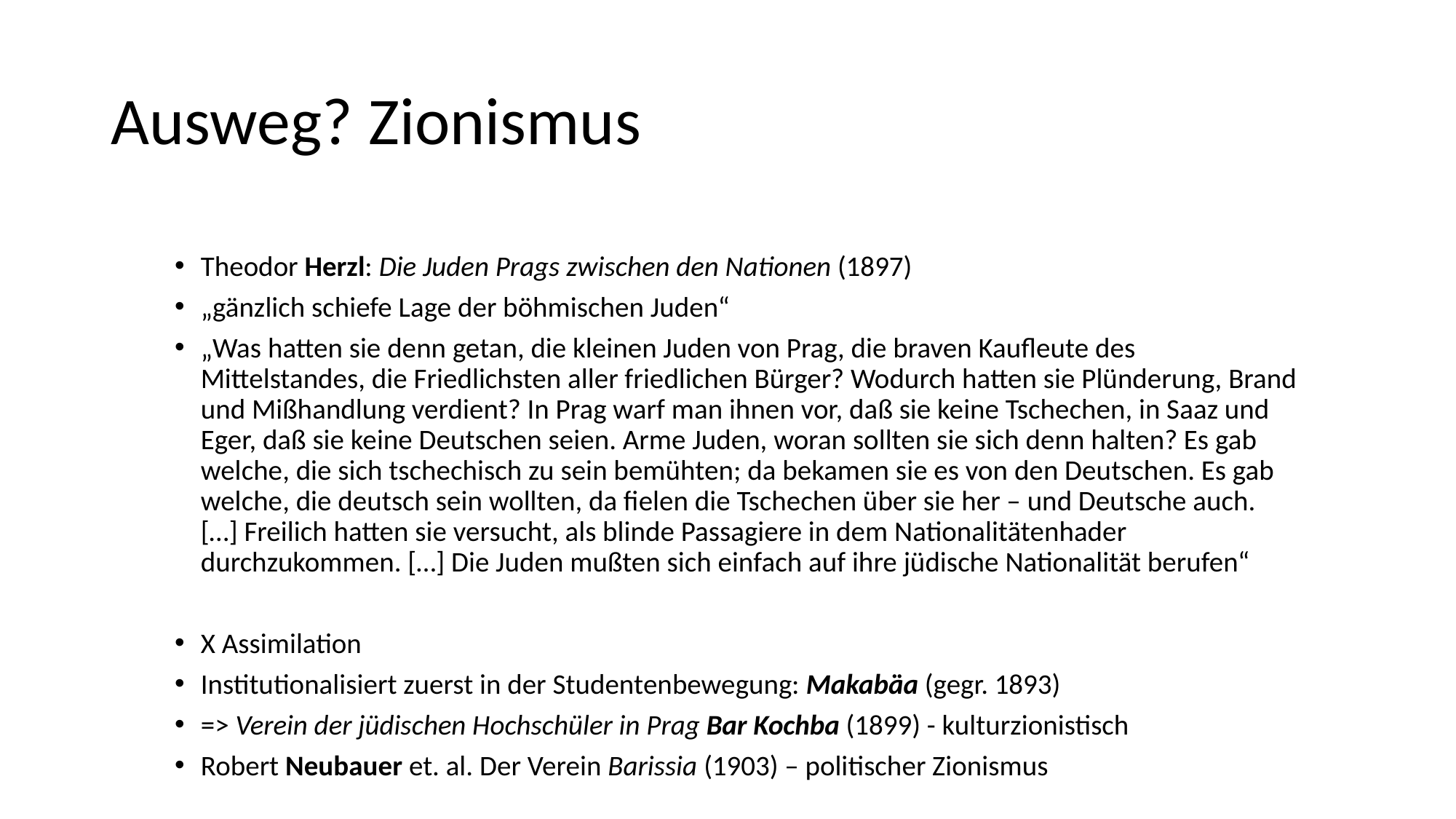

# Ausweg? Zionismus

Theodor Herzl: Die Juden Prags zwischen den Nationen (1897)
„gänzlich schiefe Lage der böhmischen Juden“
„Was hatten sie denn getan, die kleinen Juden von Prag, die braven Kaufleute des Mittelstandes, die Friedlichsten aller friedlichen Bürger? Wodurch hatten sie Plünderung, Brand und Mißhandlung verdient? In Prag warf man ihnen vor, daß sie keine Tschechen, in Saaz und Eger, daß sie keine Deutschen seien. Arme Juden, woran sollten sie sich denn halten? Es gab welche, die sich tschechisch zu sein bemühten; da bekamen sie es von den Deutschen. Es gab welche, die deutsch sein wollten, da fielen die Tschechen über sie her – und Deutsche auch. […] Freilich hatten sie versucht, als blinde Passagiere in dem Nationalitätenhader durchzukommen. […] Die Juden mußten sich einfach auf ihre jüdische Nationalität berufen“

X Assimilation
Institutionalisiert zuerst in der Studentenbewegung: Makabäa (gegr. 1893)
=> Verein der jüdischen Hochschüler in Prag Bar Kochba (1899) - kulturzionistisch
Robert Neubauer et. al. Der Verein Barissia (1903) – politischer Zionismus